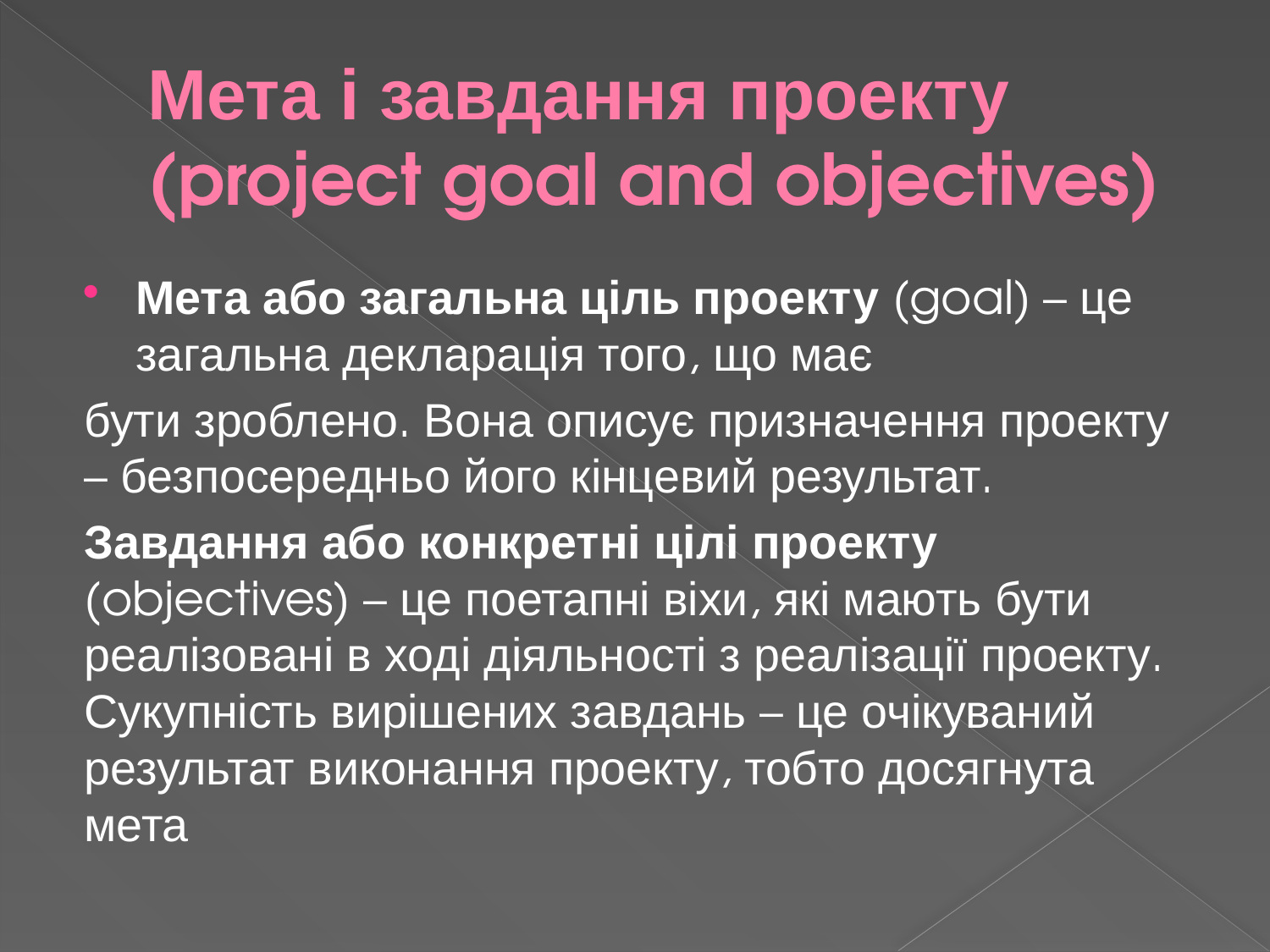

# Мета і завдання проекту (project goal and objectives)
Мета або загальна ціль проекту (goal) – це загальна декларація того, що має
бути зроблено. Вона описує призначення проекту – безпосередньо його кінцевий результат.
Завдання або конкретні цілі проекту (objectives) – це поетапні віхи, які мають бути реалізовані в ході діяльності з реалізації проекту. Сукупність вирішених завдань – це очікуваний результат виконання проекту, тобто досягнута мета